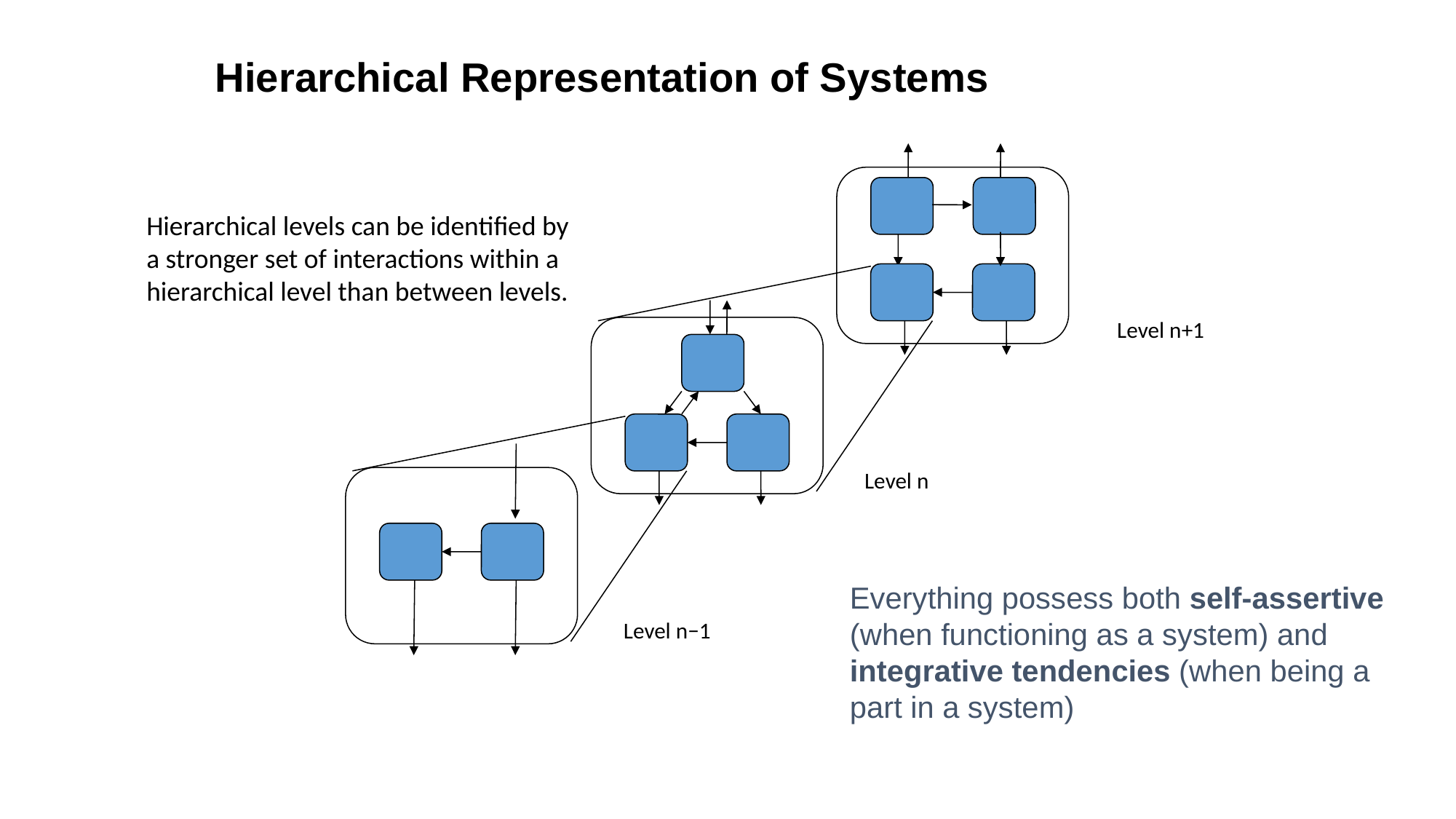

Hierarchical Representation of Systems

Level n+1
Hierarchical levels can be identified by a stronger set of interactions within a hierarchical level than between levels.

Level n−1
Level n
Everything possess both self-assertive (when functioning as a system) and integrative tendencies (when being a part in a system)